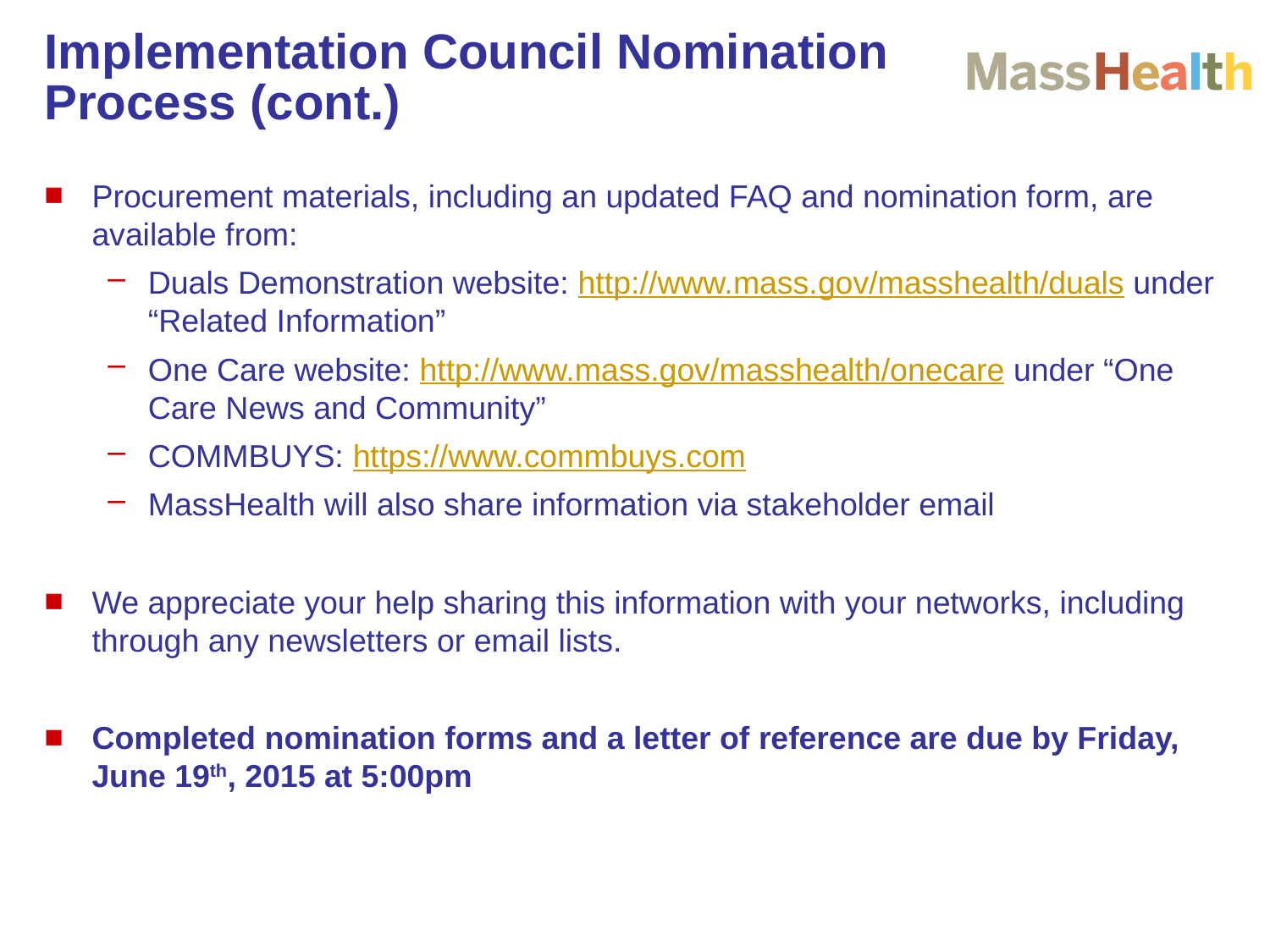

# Implementation Council Nomination Process (cont.)
Procurement materials, including an updated FAQ and nomination form, are available from:
Duals Demonstration website: http://www.mass.gov/masshealth/duals under “Related Information”
One Care website: http://www.mass.gov/masshealth/onecare under “One Care News and Community”
COMMBUYS: https://www.commbuys.com
MassHealth will also share information via stakeholder email

We appreciate your help sharing this information with your networks, including through any newsletters or email lists.

Completed nomination forms and a letter of reference are due by Friday, June 19th, 2015 at 5:00pm